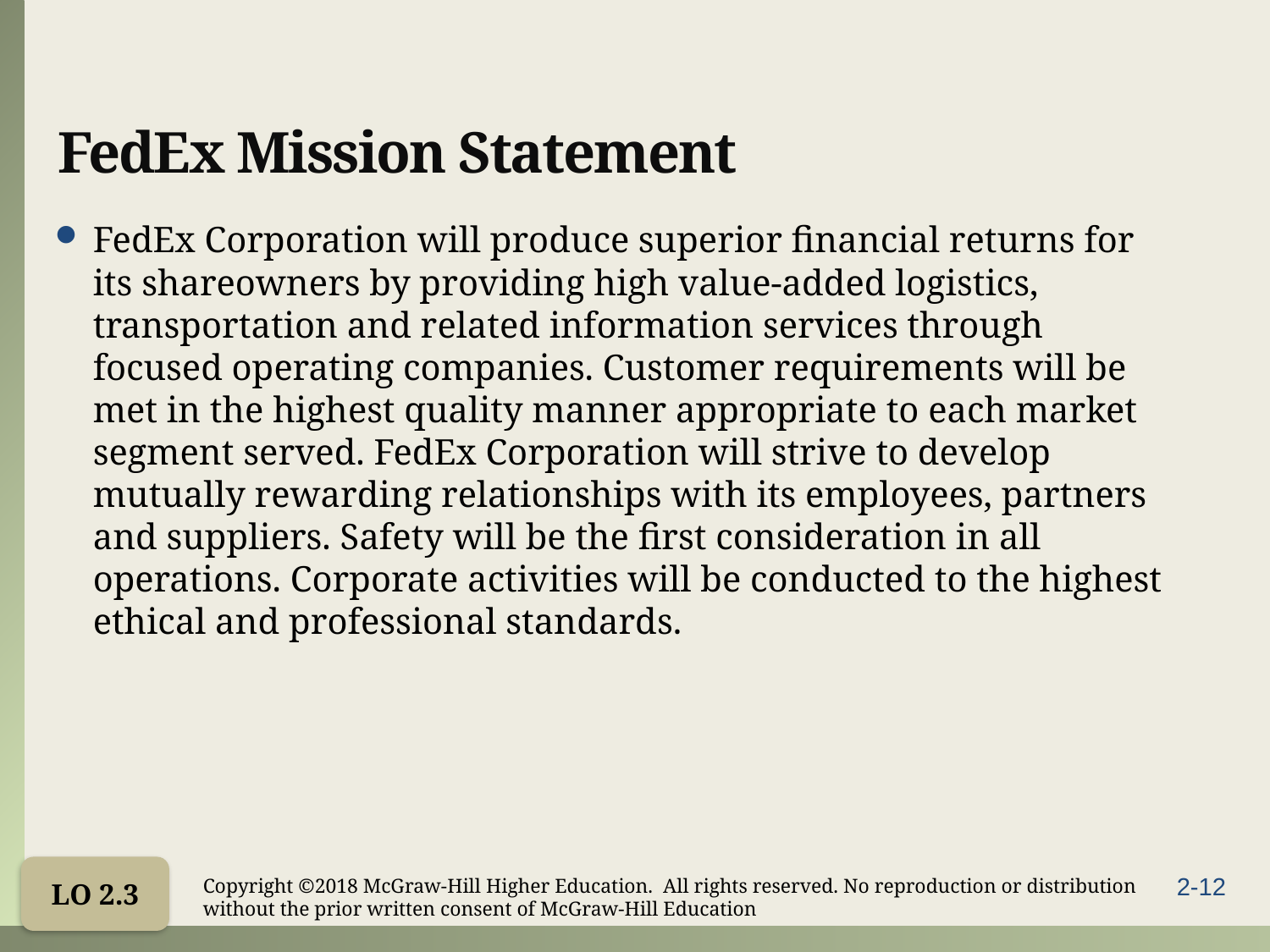

# FedEx Mission Statement
FedEx Corporation will produce superior financial returns for its shareowners by providing high value-added logistics, transportation and related information services through focused operating companies. Customer requirements will be met in the highest quality manner appropriate to each market segment served. FedEx Corporation will strive to develop mutually rewarding relationships with its employees, partners and suppliers. Safety will be the first consideration in all operations. Corporate activities will be conducted to the highest ethical and professional standards.
LO 2.3
Copyright ©2018 McGraw-Hill Higher Education.  All rights reserved. No reproduction or distribution without the prior written consent of McGraw-Hill Education